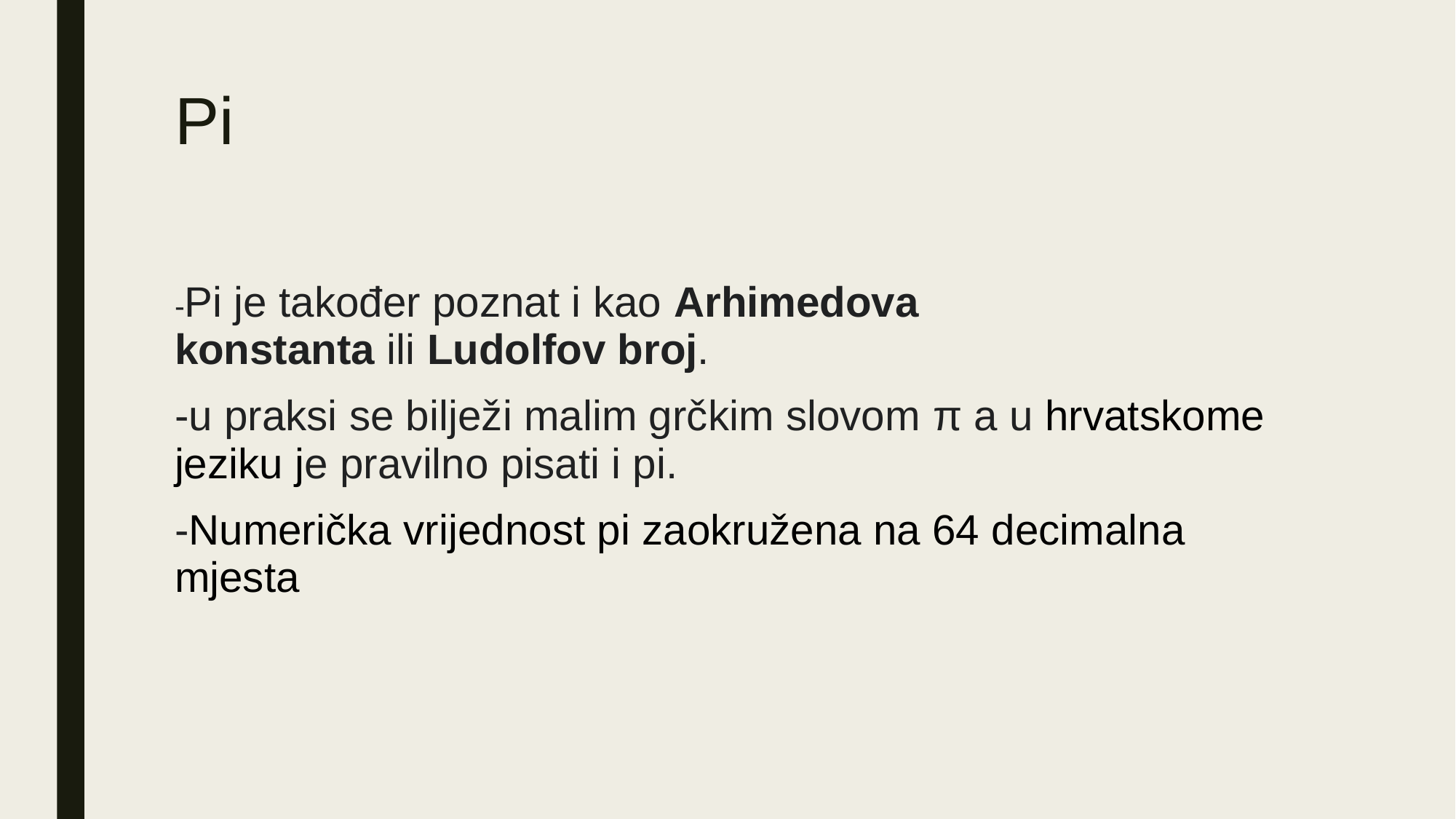

# Pi
-Pi je također poznat i kao Arhimedova konstanta ili Ludolfov broj.
-u praksi se bilježi malim grčkim slovom π a u hrvatskome jeziku je pravilno pisati i pi.
-Numerička vrijednost pi zaokružena na 64 decimalna mjesta